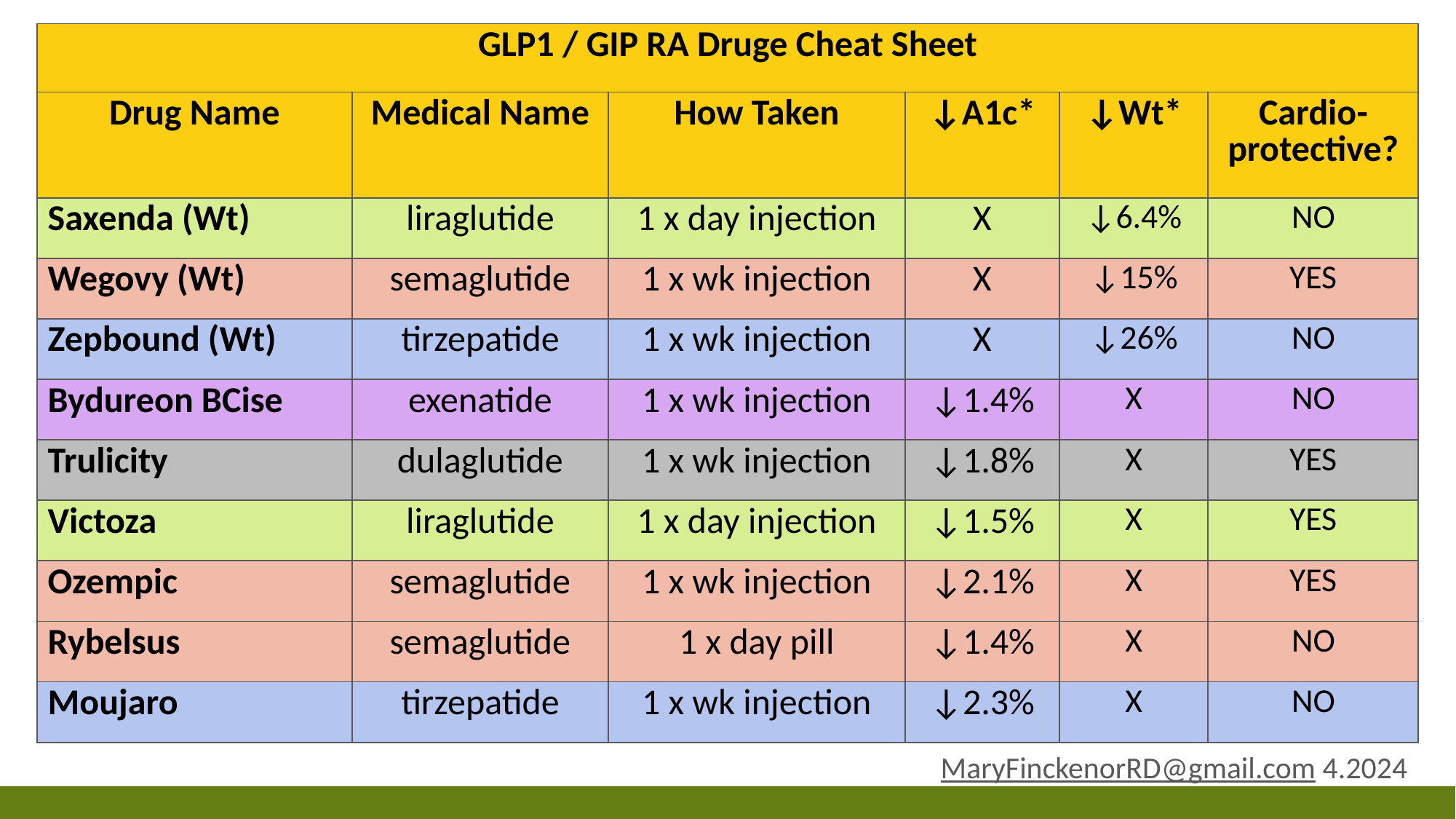

| GLP1 / GIP RA Druge Cheat Sheet |  |  |  |  |  |
| --- | --- | --- | --- | --- | --- |
| Drug Name | Medical Name | How Taken | ↓A1c\* | ↓Wt\* | Cardio-protective? |
| Saxenda (Wt) | liraglutide | 1 x day injection | X | ↓6.4% | NO |
| Wegovy (Wt) | semaglutide | 1 x wk injection | X | ↓15% | YES |
| Zepbound (Wt) | tirzepatide | 1 x wk injection | X | ↓26% | NO |
| Bydureon BCise | exenatide | 1 x wk injection | ↓1.4% | X | NO |
| Trulicity | dulaglutide | 1 x wk injection | ↓1.8% | X | YES |
| Victoza | liraglutide | 1 x day injection | ↓1.5% | X | YES |
| Ozempic | semaglutide | 1 x wk injection | ↓2.1% | X | YES |
| Rybelsus | semaglutide | 1 x day pill | ↓1.4% | X | NO |
| Moujaro | tirzepatide | 1 x wk injection | ↓2.3% | X | NO |
MaryFinckenorRD@gmail.com 4.2024